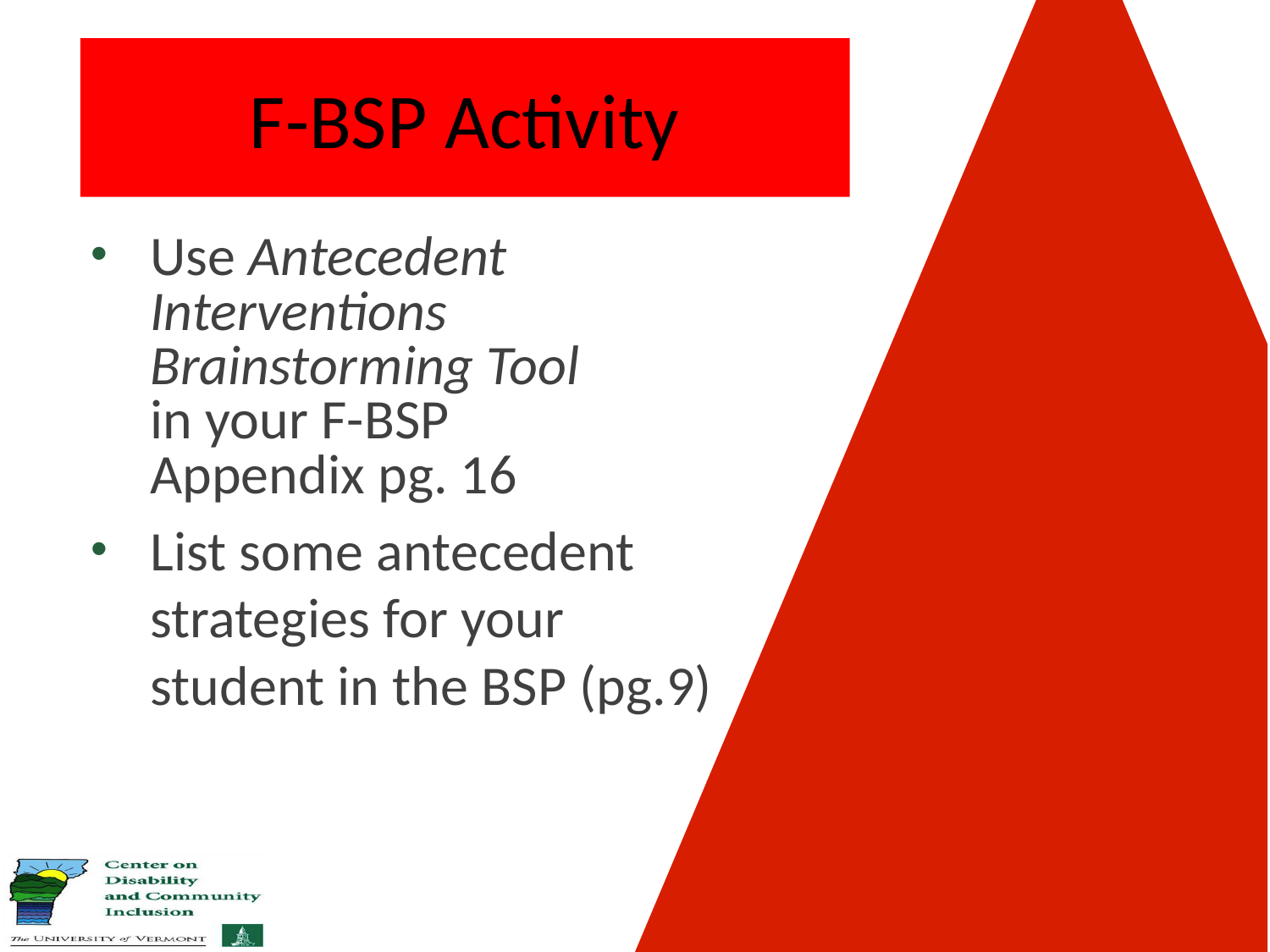

# F-BSP Activity
Use Antecedent Interventions Brainstorming Tool in your F-BSP Appendix pg. 16

List some antecedent strategies for your student in the BSP (pg.9)